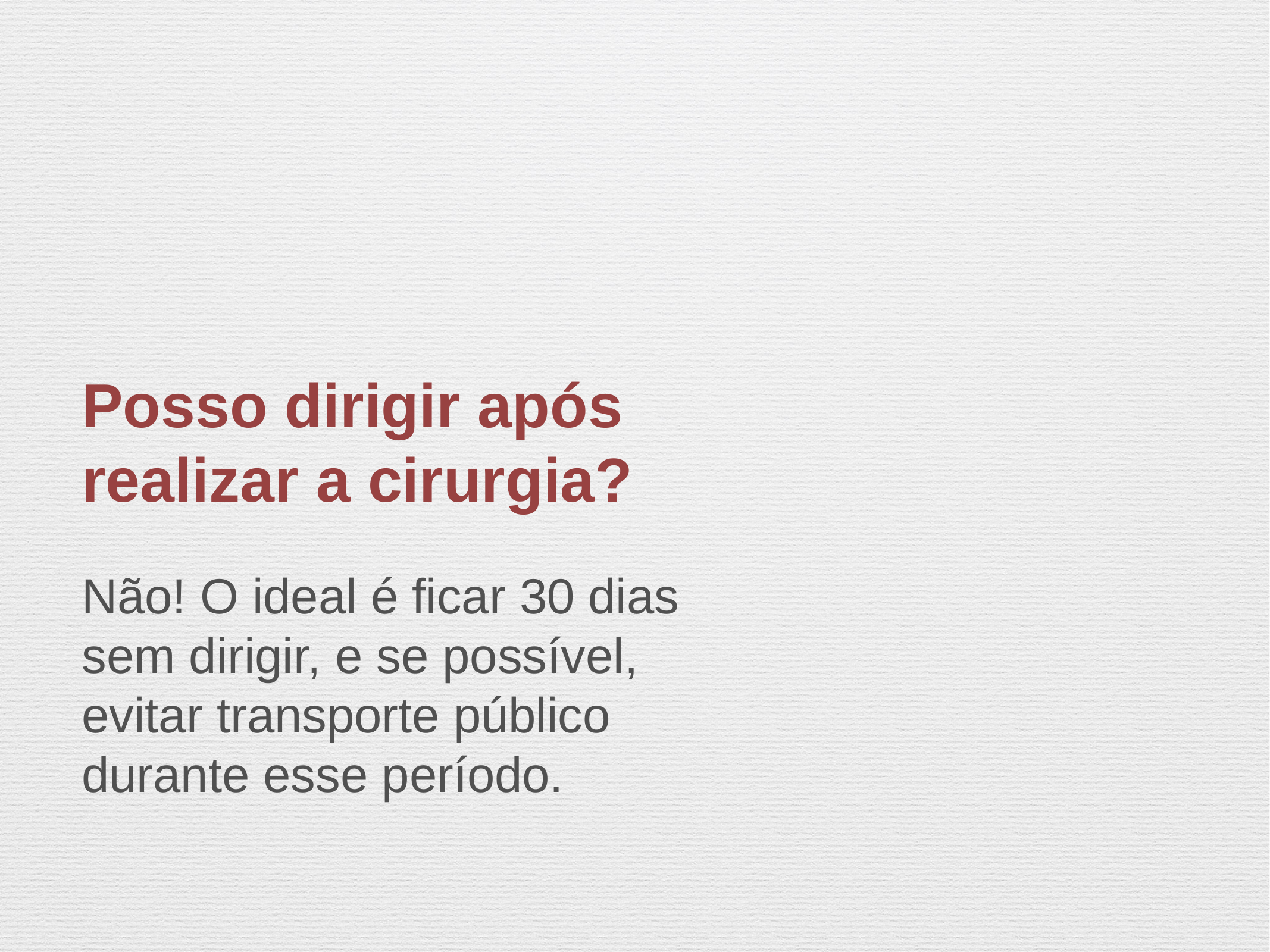

#
Posso dirigir após realizar a cirurgia?
Não! O ideal é ficar 30 dias sem dirigir, e se possível, evitar transporte público durante esse período.